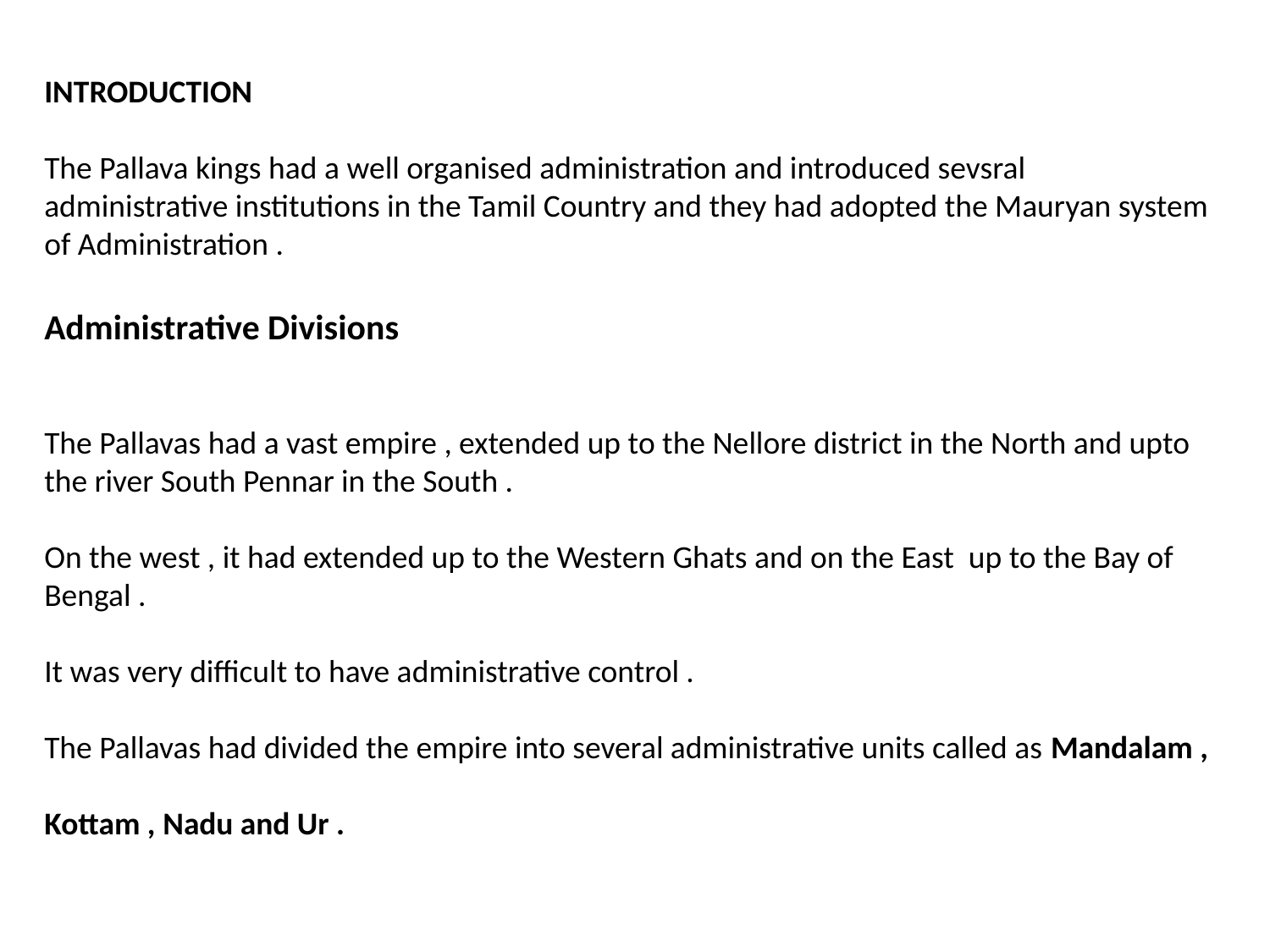

INTRODUCTION

The Pallava kings had a well organised administration and introduced sevsral administrative institutions in the Tamil Country and they had adopted the Mauryan system of Administration .

Administrative Divisions

The Pallavas had a vast empire , extended up to the Nellore district in the North and upto the river South Pennar in the South .

On the west , it had extended up to the Western Ghats and on the East  up to the Bay of Bengal .

It was very difficult to have administrative control .

The Pallavas had divided the empire into several administrative units called as Mandalam ,

Kottam , Nadu and Ur .